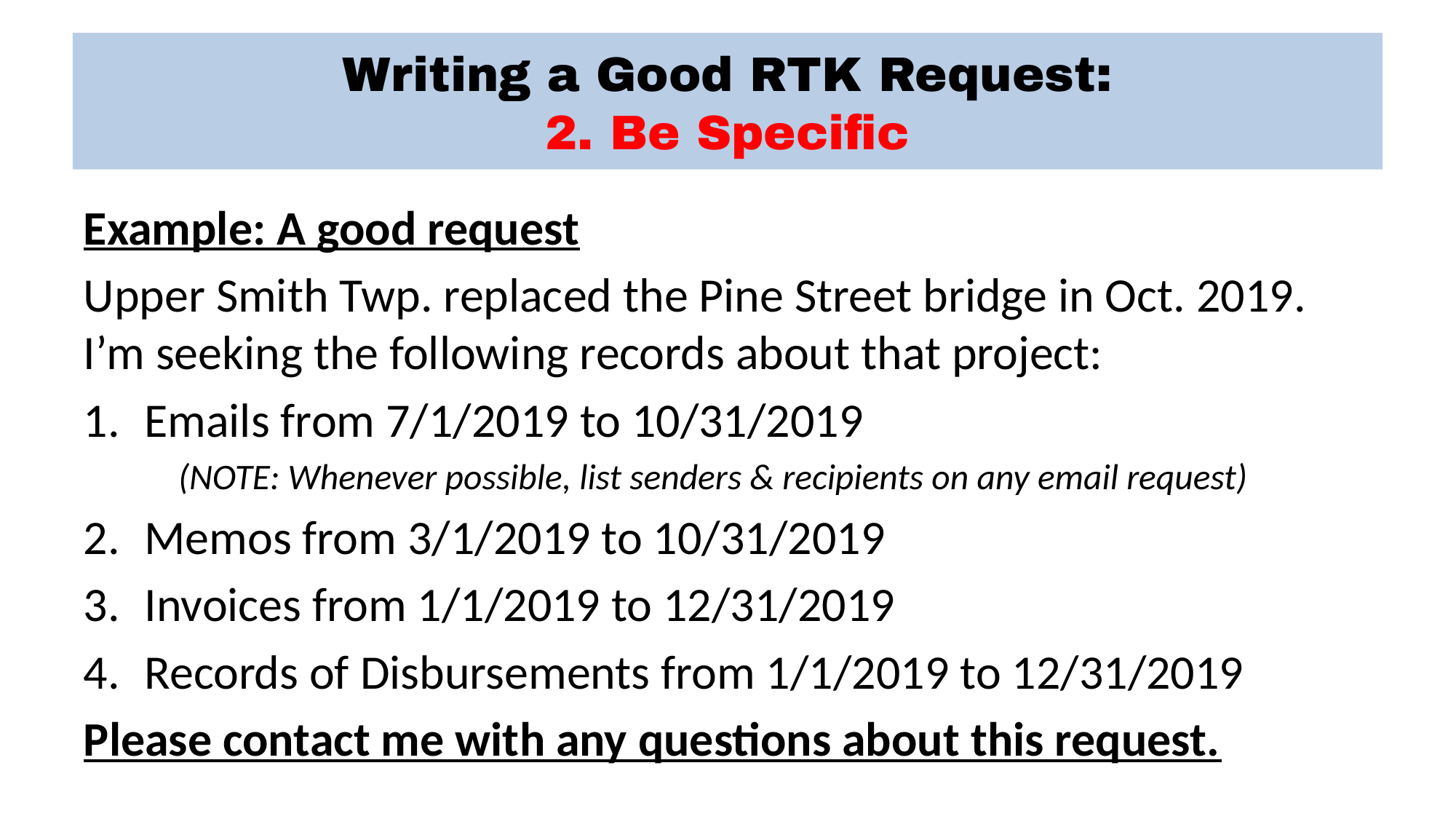

# Writing a Good RTK Request: 2. Be Specific
Example: A good request
Upper Smith Twp. replaced the Pine Street bridge in Oct. 2019. I’m seeking the following records about that project:
Emails from 7/1/2019 to 10/31/2019
(NOTE: Whenever possible, list senders & recipients on any email request)
Memos from 3/1/2019 to 10/31/2019
Invoices from 1/1/2019 to 12/31/2019
Records of Disbursements from 1/1/2019 to 12/31/2019
Please contact me with any questions about this request.